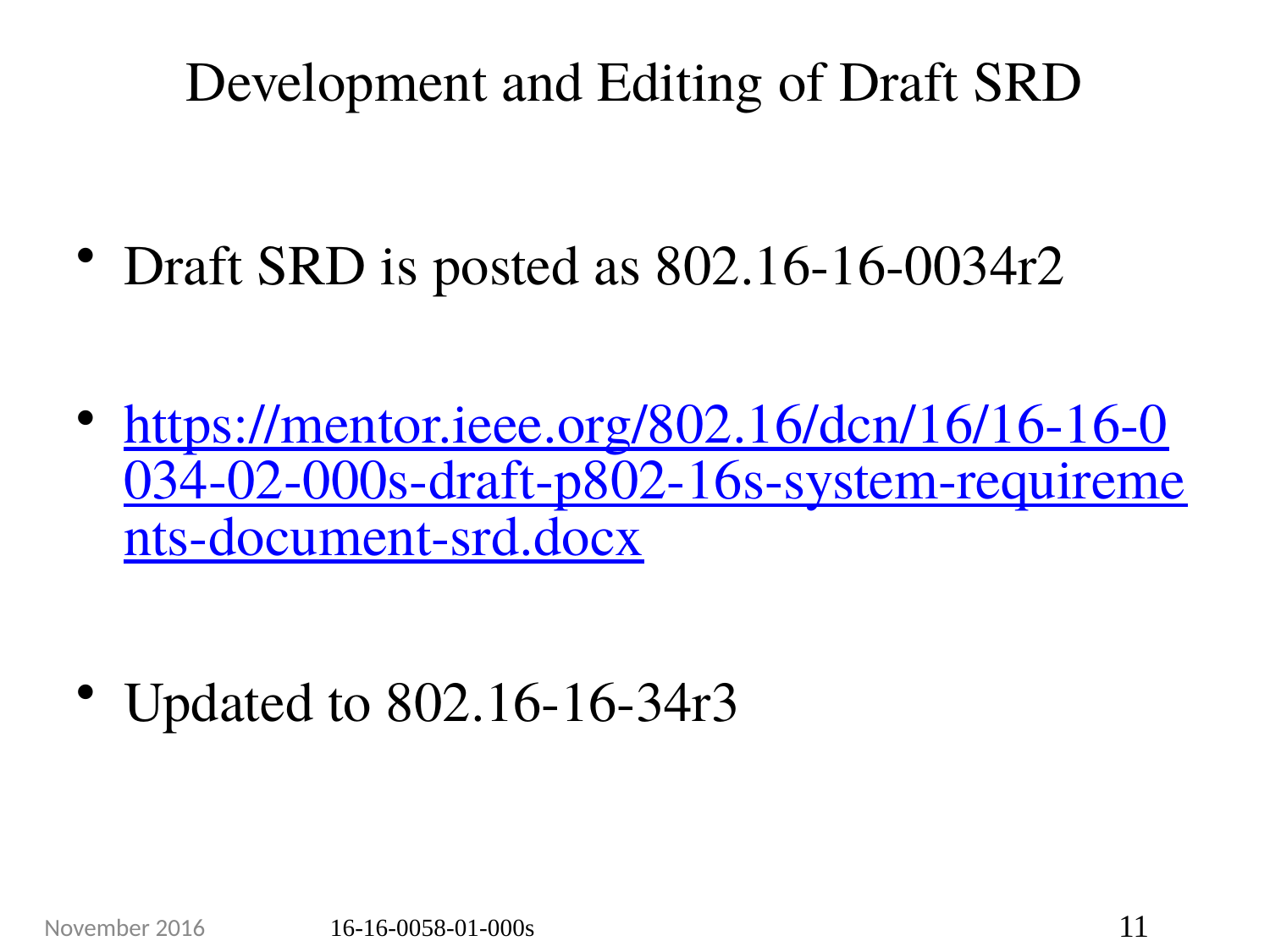

# Development and Editing of Draft SRD
Draft SRD is posted as 802.16-16-0034r2

https://mentor.ieee.org/802.16/dcn/16/16-16-0034-02-000s-draft-p802-16s-system-requirements-document-srd.docx

Updated to 802.16-16-34r3